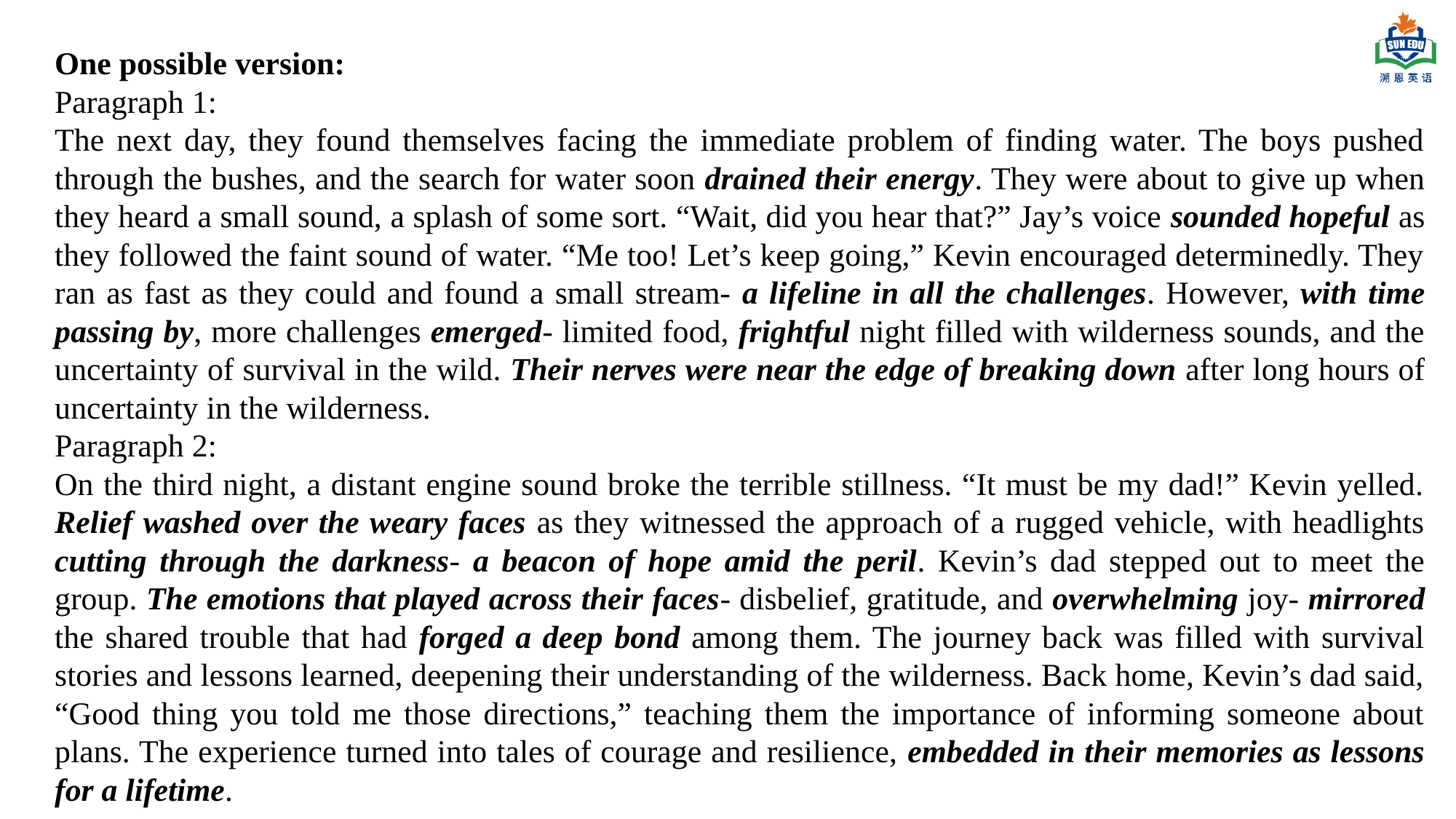

One possible version:
Paragraph 1:
The next day, they found themselves facing the immediate problem of finding water. The boys pushed through the bushes, and the search for water soon drained their energy. They were about to give up when they heard a small sound, a splash of some sort. “Wait, did you hear that?” Jay’s voice sounded hopeful as they followed the faint sound of water. “Me too! Let’s keep going,” Kevin encouraged determinedly. They ran as fast as they could and found a small stream- a lifeline in all the challenges. However, with time passing by, more challenges emerged- limited food, frightful night filled with wilderness sounds, and the uncertainty of survival in the wild. Their nerves were near the edge of breaking down after long hours of uncertainty in the wilderness. Paragraph 2:On the third night, a distant engine sound broke the terrible stillness. “It must be my dad!” Kevin yelled. Relief washed over the weary faces as they witnessed the approach of a rugged vehicle, with headlights cutting through the darkness- a beacon of hope amid the peril. Kevin’s dad stepped out to meet the group. The emotions that played across their faces- disbelief, gratitude, and overwhelming joy- mirrored the shared trouble that had forged a deep bond among them. The journey back was filled with survival stories and lessons learned, deepening their understanding of the wilderness. Back home, Kevin’s dad said, “Good thing you told me those directions,” teaching them the importance of informing someone about plans. The experience turned into tales of courage and resilience, embedded in their memories as lessons for a lifetime.